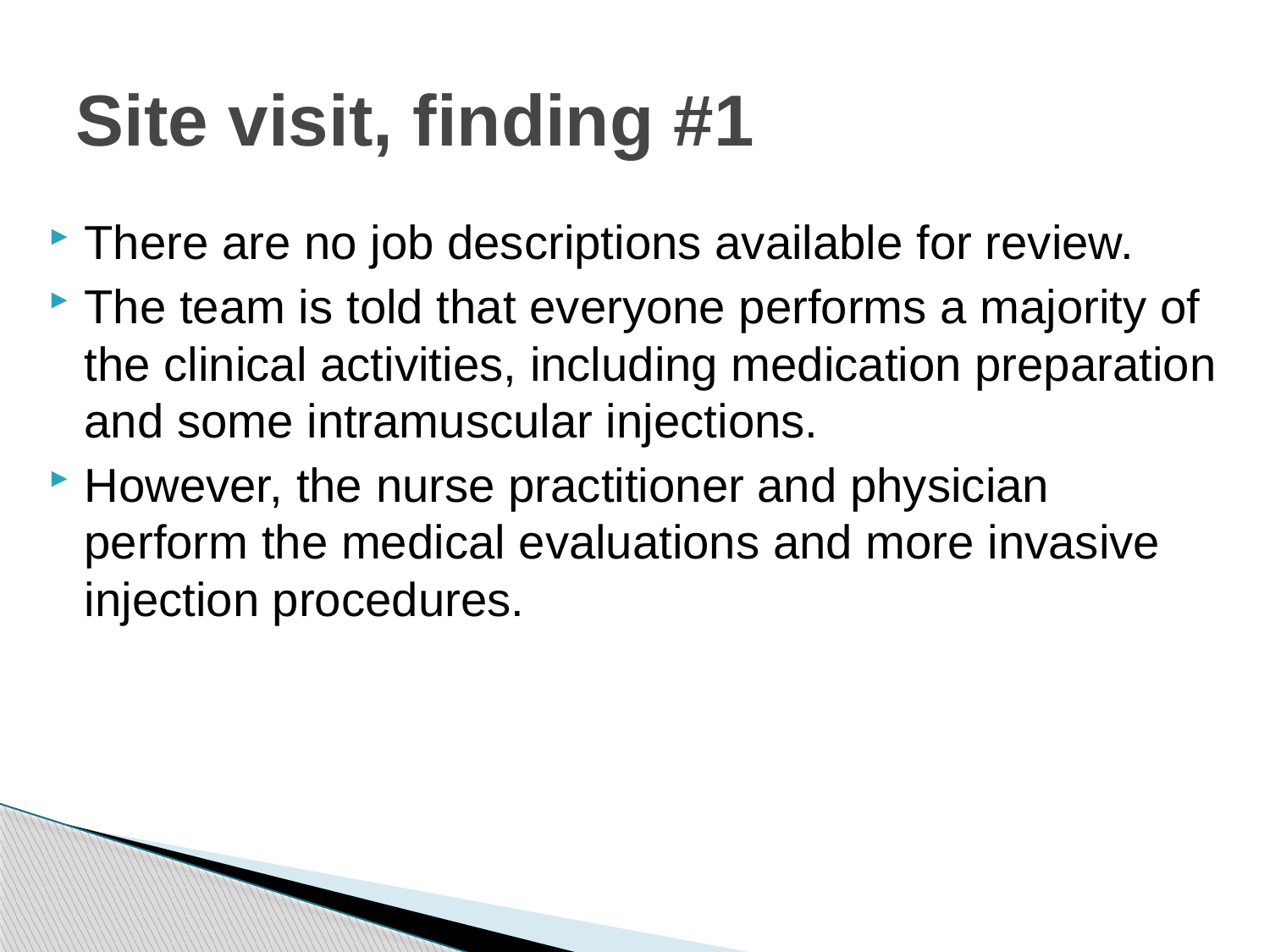

# Site visit, finding #1
There are no job descriptions available for review.
The team is told that everyone performs a majority of the clinical activities, including medication preparation and some intramuscular injections.
However, the nurse practitioner and physician perform the medical evaluations and more invasive injection procedures.